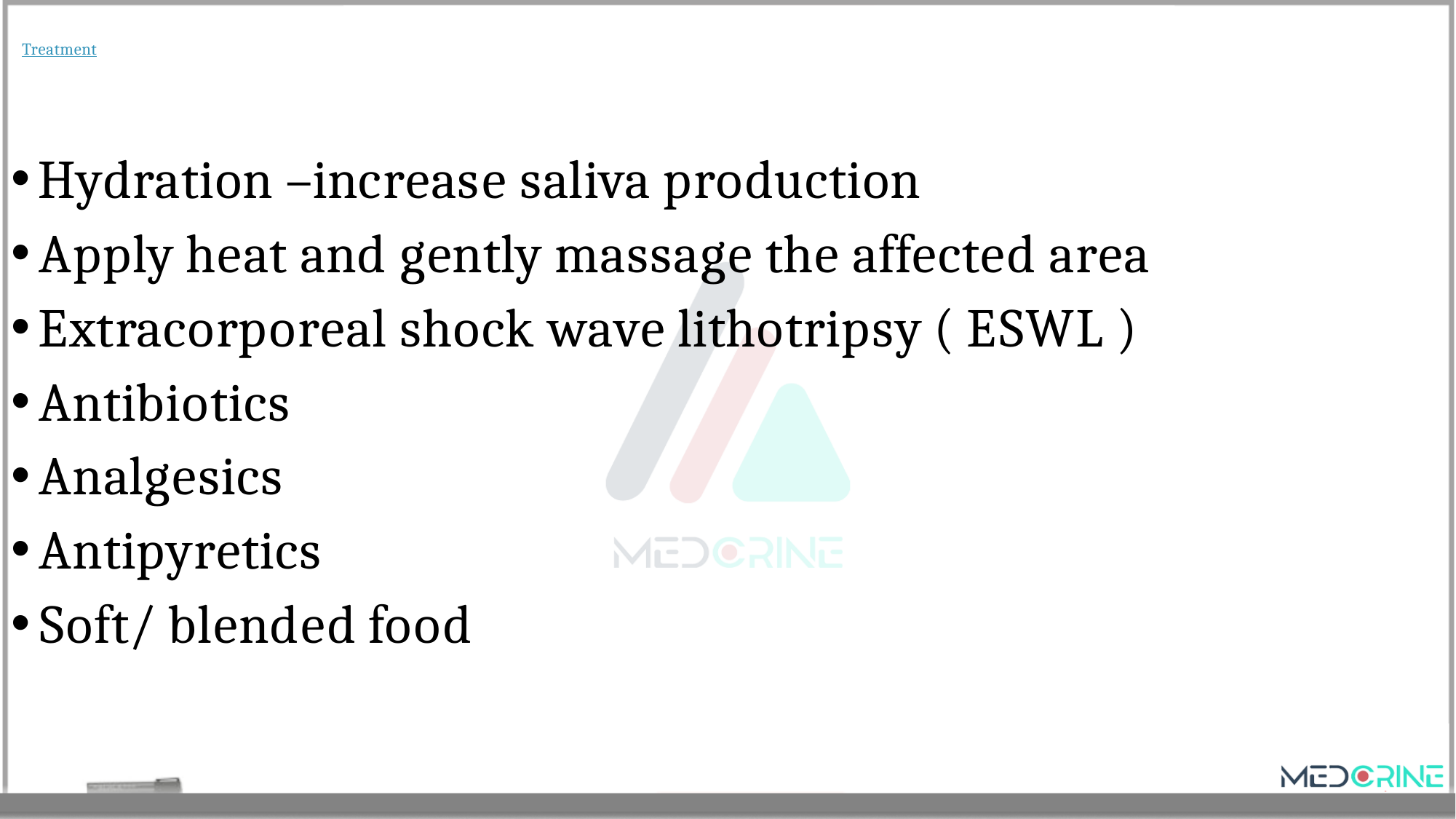

# Treatment
Hydration –increase saliva production
Apply heat and gently massage the affected area
Extracorporeal shock wave lithotripsy ( ESWL )
Antibiotics
Analgesics
Antipyretics
Soft/ blended food